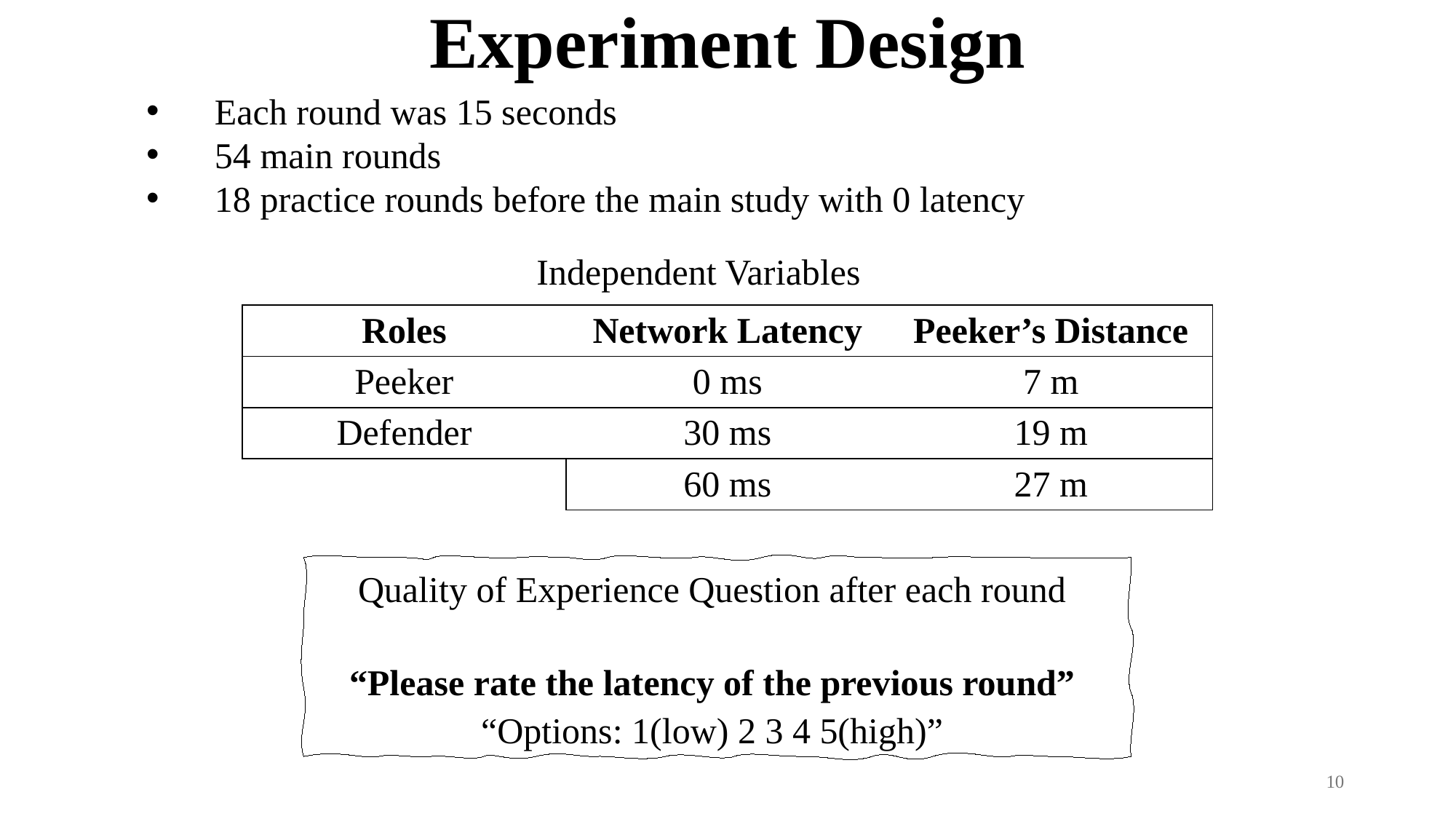

Experiment Design

Each round was 15 seconds
54 main rounds
18 practice rounds before the main study with 0 latency

Independent Variables
| Roles | Network Latency | Peeker’s Distance |
| --- | --- | --- |
| Peeker | 0 ms | 7 m |
| Defender | 30 ms | 19 m |
|  | 60 ms | 27 m |
Quality of Experience Question after each round

“Please rate the latency of the previous round”
“Options: 1(low) 2 3 4 5(high)”
10